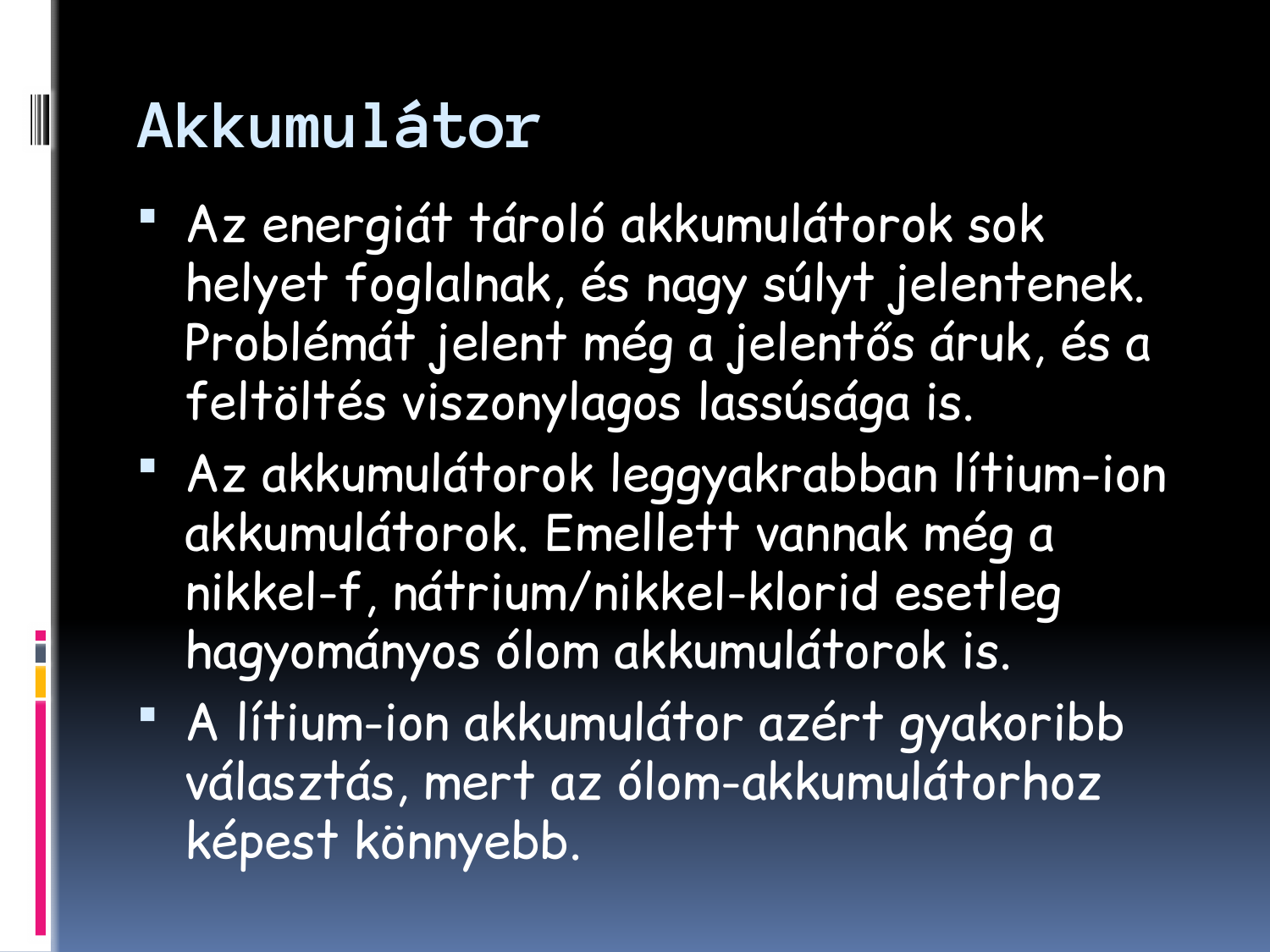

# Akkumulátor
Az energiát tároló akkumulátorok sok helyet foglalnak, és nagy súlyt jelentenek. Problémát jelent még a jelentős áruk, és a feltöltés viszonylagos lassúsága is.
Az akkumulátorok leggyakrabban lítium-ion akkumulátorok. Emellett vannak még a nikkel-f, nátrium/nikkel-klorid esetleg hagyományos ólom akkumulátorok is.
A lítium-ion akkumulátor azért gyakoribb választás, mert az ólom-akkumulátorhoz képest könnyebb.